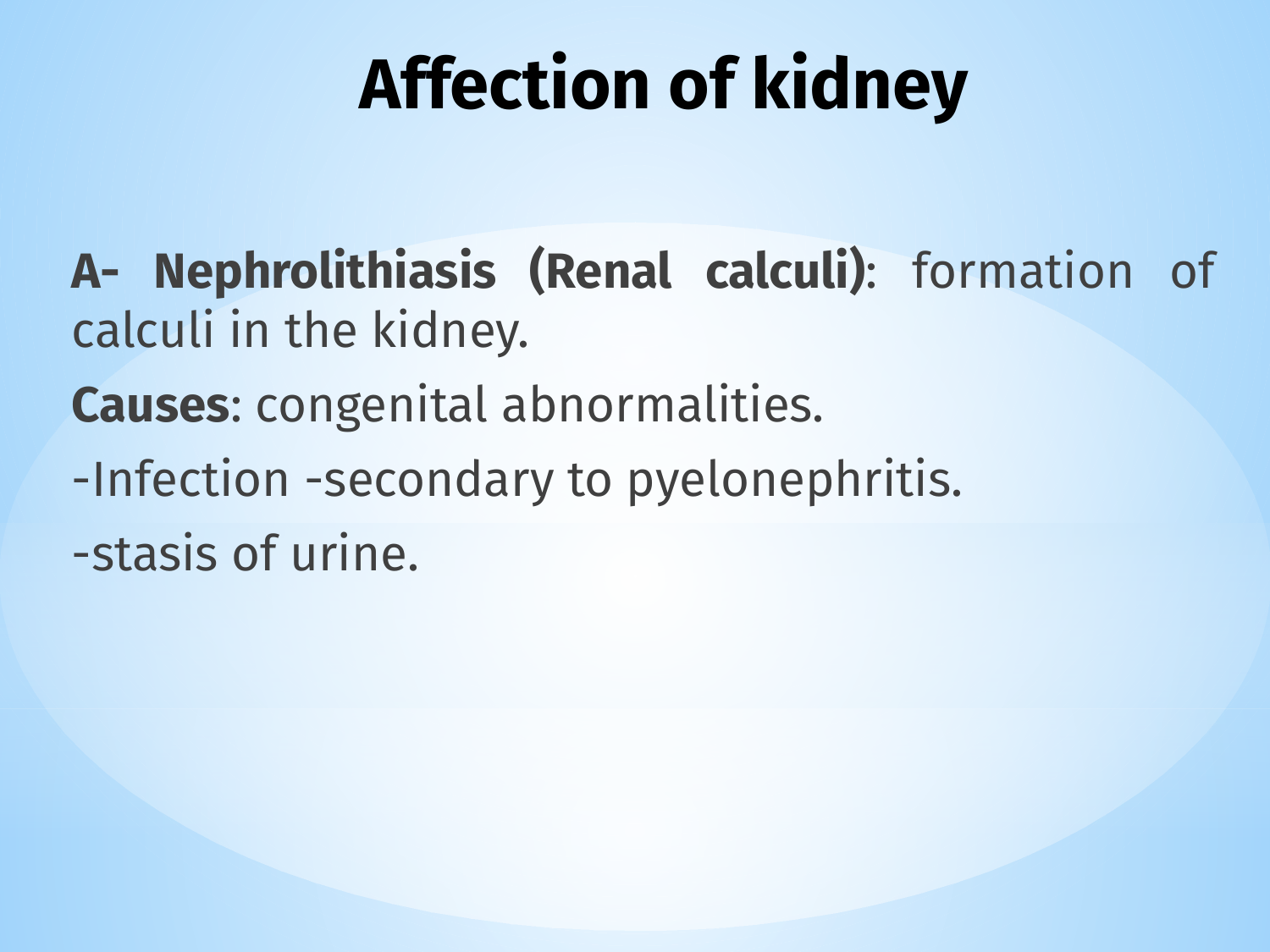

# Affection of kidney
A- Nephrolithiasis (Renal calculi): formation of calculi in the kidney.
Causes: congenital abnormalities.
-Infection -secondary to pyelonephritis.
-stasis of urine.